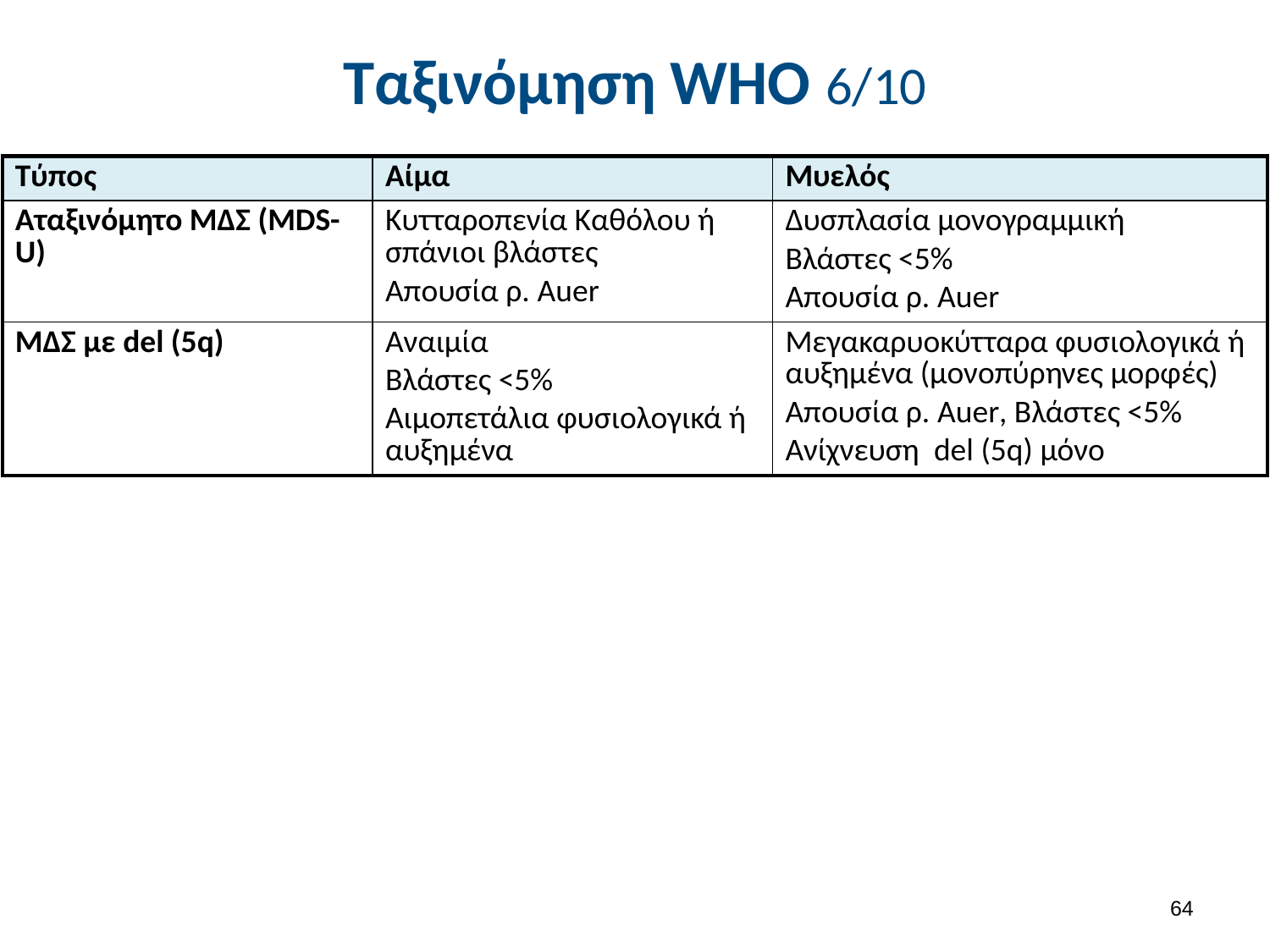

# Ταξινόμηση WHO 6/10
| Τύπος | Αίμα | Μυελός |
| --- | --- | --- |
| Αταξινόμητο ΜΔΣ (MDS-U) | Κυτταροπενία Καθόλου ή σπάνιοι βλάστες Απουσία ρ. Auer | Δυσπλασία μονογραμμική Βλάστες <5% Απουσία ρ. Auer |
| ΜΔΣ με del (5q) | Αναιμία Βλάστες <5% Αιμοπετάλια φυσιολογικά ή αυξημένα | Μεγακαρυοκύτταρα φυσιολογικά ή αυξημένα (μονοπύρηνες μορφές) Απουσία ρ. Auer, Βλάστες <5% Ανίχνευση del (5q) μόνο |
64